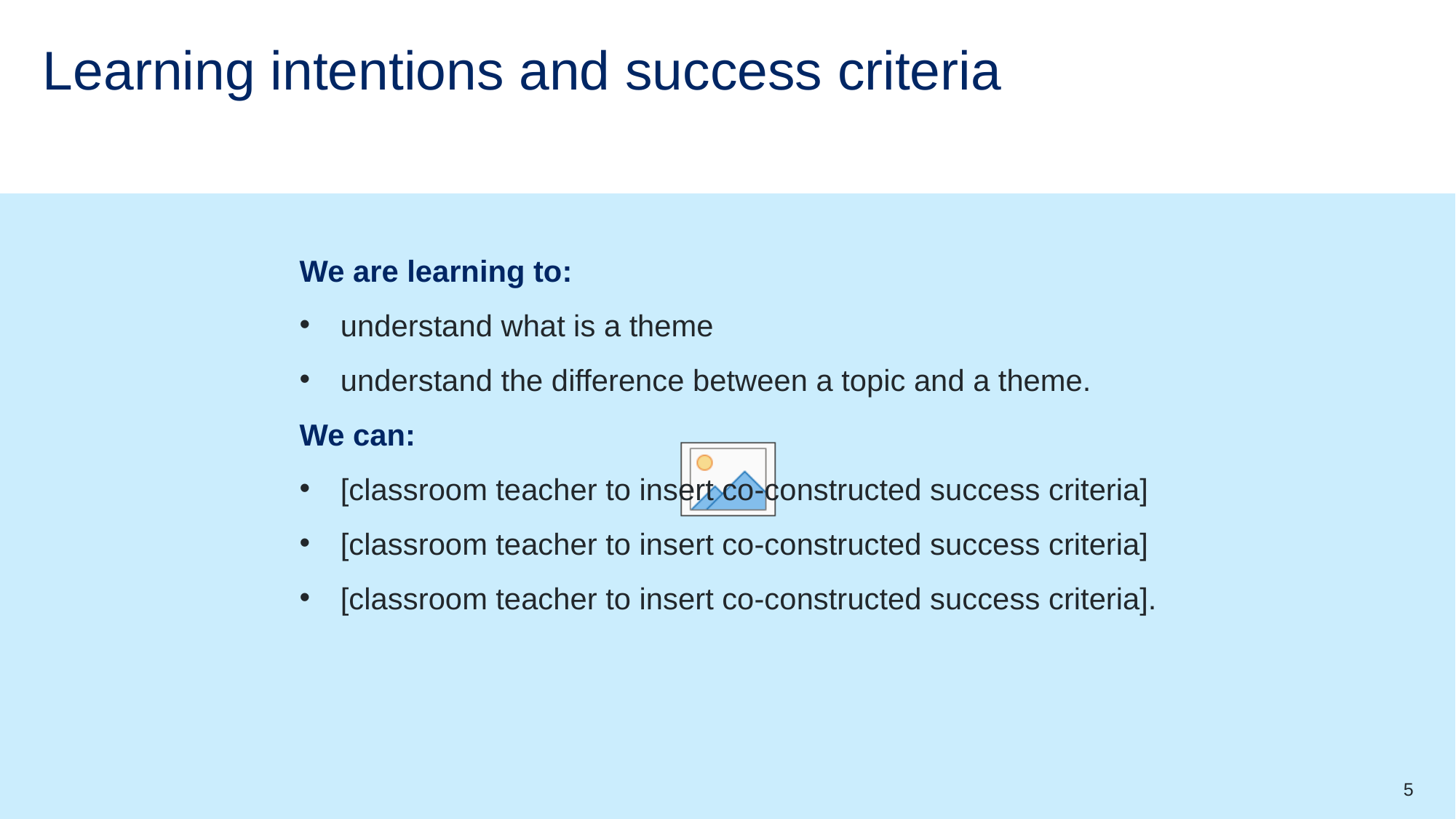

# Learning intentions and success criteria
We are learning to:
understand what is a theme
understand the difference between a topic and a theme.
We can:
[classroom teacher to insert co-constructed success criteria]
[classroom teacher to insert co-constructed success criteria]
[classroom teacher to insert co-constructed success criteria].
5